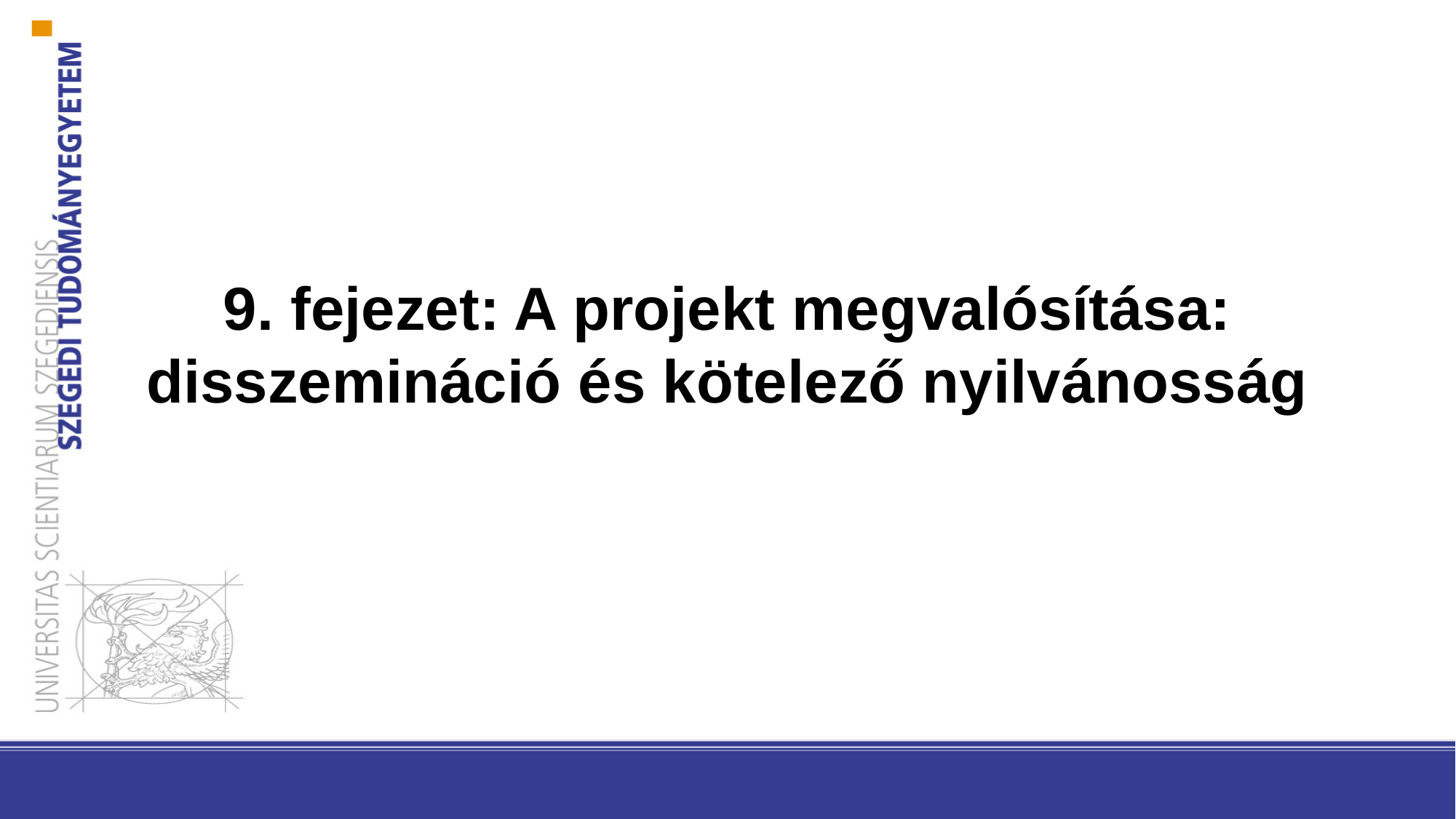

# 9. fejezet: A projekt megvalósítása: disszemináció és kötelező nyilvánosság